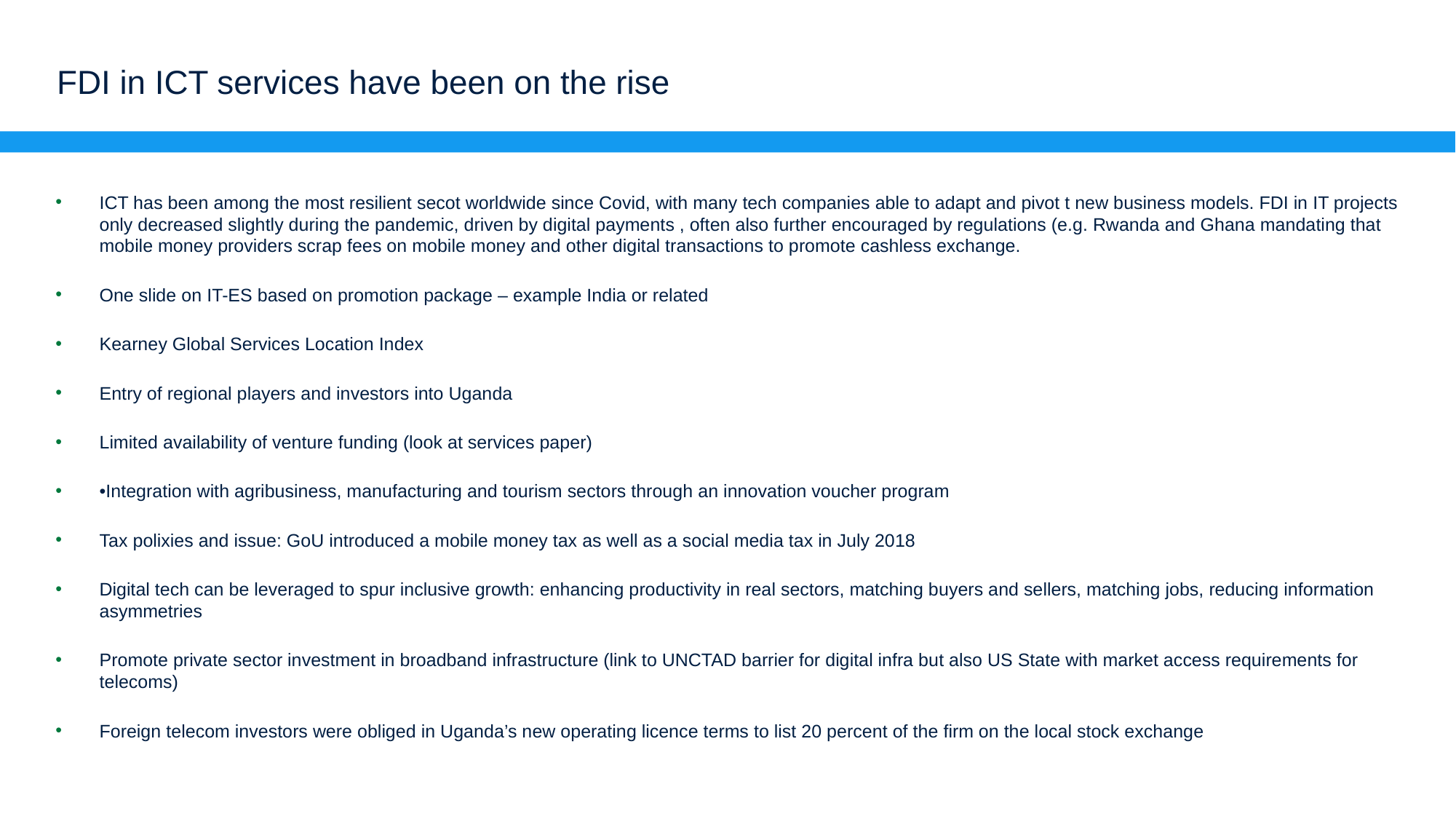

# FDI in ICT services have been on the rise
ICT has been among the most resilient secot worldwide since Covid, with many tech companies able to adapt and pivot t new business models. FDI in IT projects only decreased slightly during the pandemic, driven by digital payments , often also further encouraged by regulations (e.g. Rwanda and Ghana mandating that mobile money providers scrap fees on mobile money and other digital transactions to promote cashless exchange.
One slide on IT-ES based on promotion package – example India or related
Kearney Global Services Location Index
Entry of regional players and investors into Uganda
Limited availability of venture funding (look at services paper)
•	Integration with agribusiness, manufacturing and tourism sectors through an innovation voucher program
Tax polixies and issue: GoU introduced a mobile money tax as well as a social media tax in July 2018
Digital tech can be leveraged to spur inclusive growth: enhancing productivity in real sectors, matching buyers and sellers, matching jobs, reducing information asymmetries
Promote private sector investment in broadband infrastructure (link to UNCTAD barrier for digital infra but also US State with market access requirements for telecoms)
Foreign telecom investors were obliged in Uganda’s new operating licence terms to list 20 percent of the firm on the local stock exchange